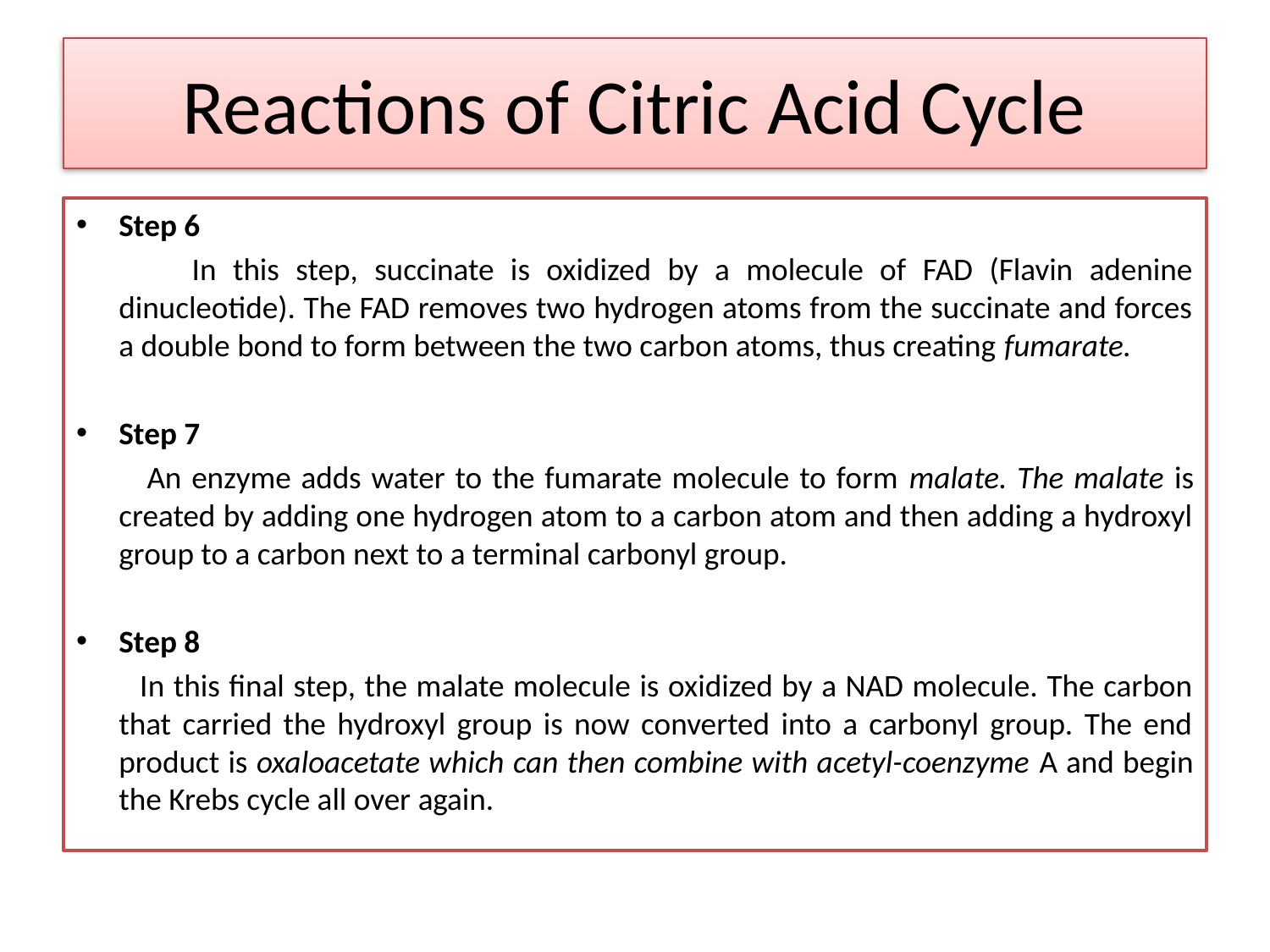

# Reactions of Citric Acid Cycle
Step 6
       In this step, succinate is oxidized by a molecule of FAD (Flavin adenine dinucleotide). The FAD removes two hydrogen atoms from the succinate and forces a double bond to form between the two carbon atoms, thus creating fumarate.

Step 7
       An enzyme adds water to the fumarate molecule to form malate. The malate is created by adding one hydrogen atom to a carbon atom and then adding a hydroxyl group to a carbon next to a terminal carbonyl group.

Step 8
       In this final step, the malate molecule is oxidized by a NAD molecule. The carbon that carried the hydroxyl group is now converted into a carbonyl group. The end product is oxaloacetate which can then combine with acetyl-coenzyme A and begin the Krebs cycle all over again.